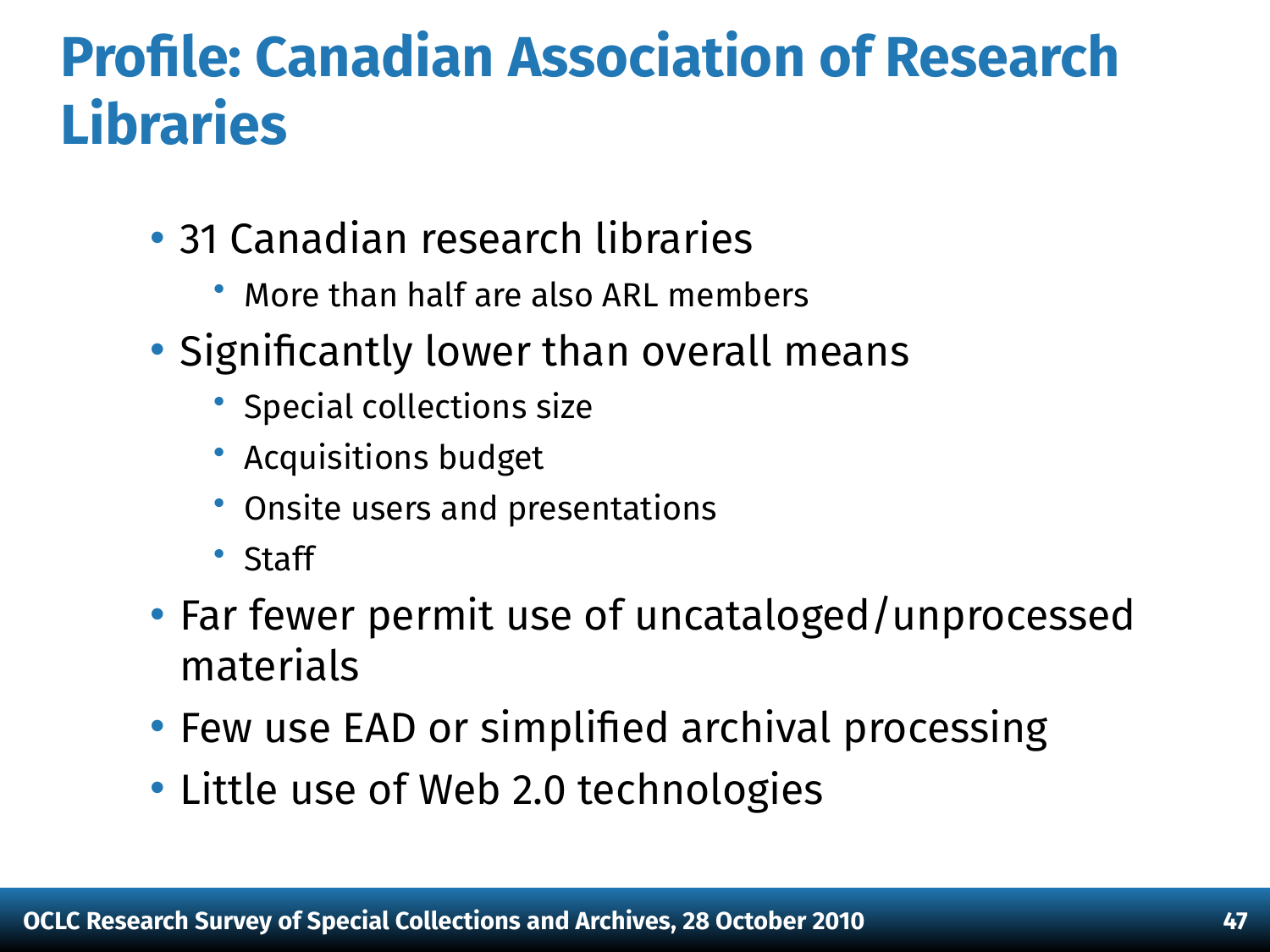

# Profile: Canadian Association of Research Libraries
31 Canadian research libraries
More than half are also ARL members
Significantly lower than overall means
Special collections size
Acquisitions budget
Onsite users and presentations
Staff
Far fewer permit use of uncataloged/unprocessed materials
Few use EAD or simplified archival processing
Little use of Web 2.0 technologies